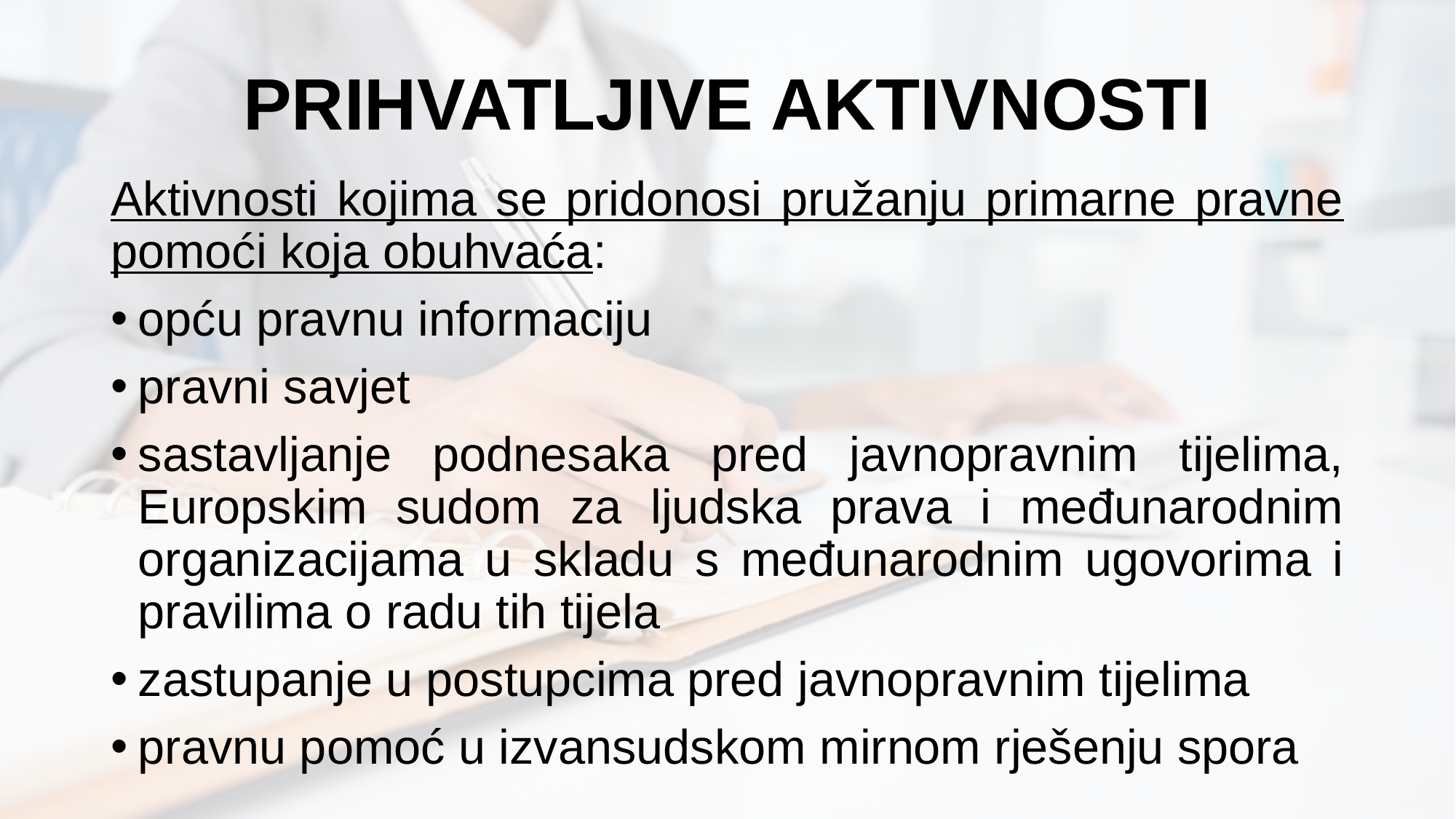

# PRIHVATLJIVE AKTIVNOSTI
Aktivnosti kojima se pridonosi pružanju primarne pravne pomoći koja obuhvaća:
opću pravnu informaciju
pravni savjet
sastavljanje podnesaka pred javnopravnim tijelima, Europskim sudom za ljudska prava i međunarodnim organizacijama u skladu s međunarodnim ugovorima i pravilima o radu tih tijela
zastupanje u postupcima pred javnopravnim tijelima
pravnu pomoć u izvansudskom mirnom rješenju spora